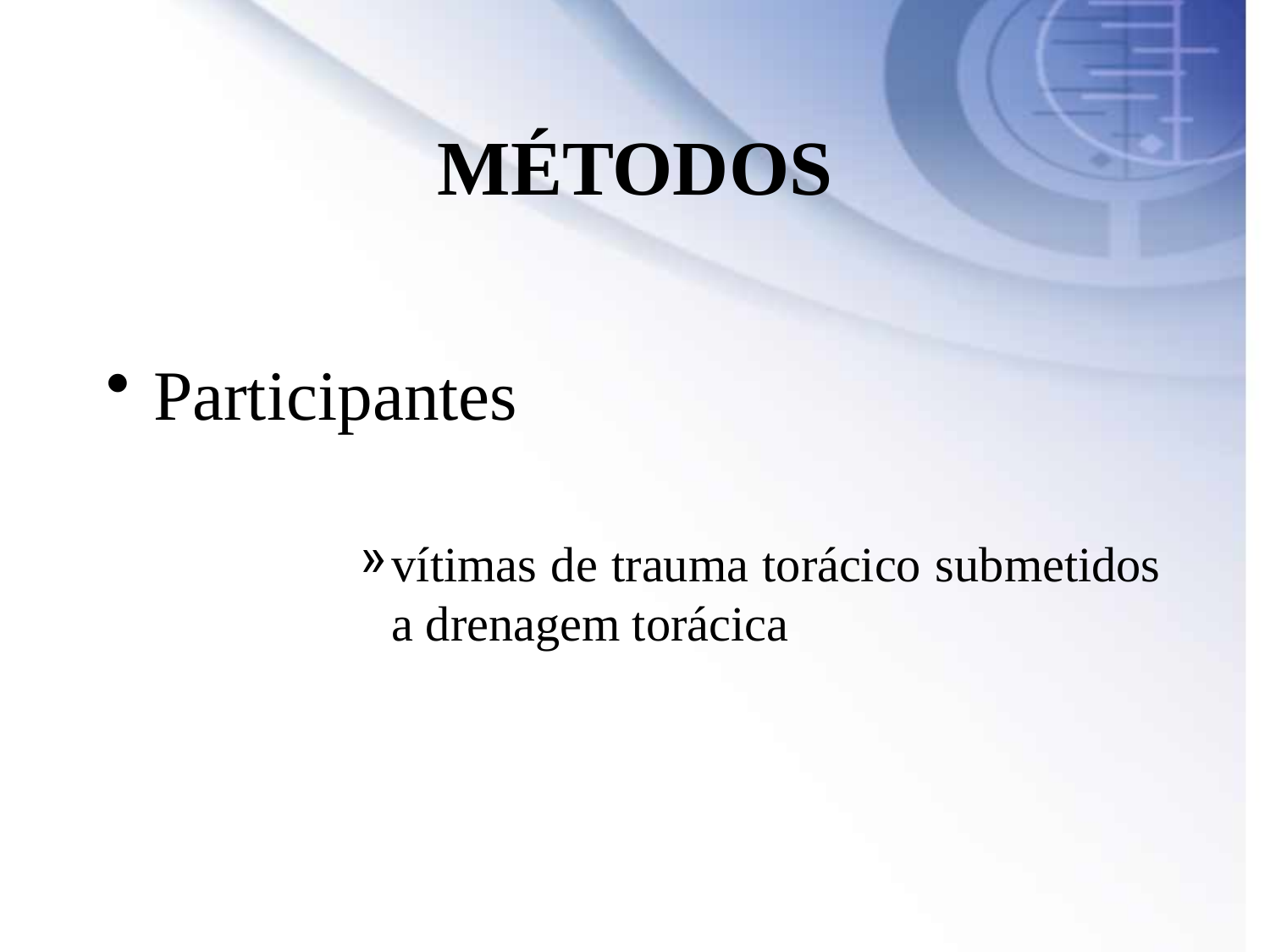

MÉTODOS
Participantes

vítimas de trauma torácico submetidos a drenagem torácica